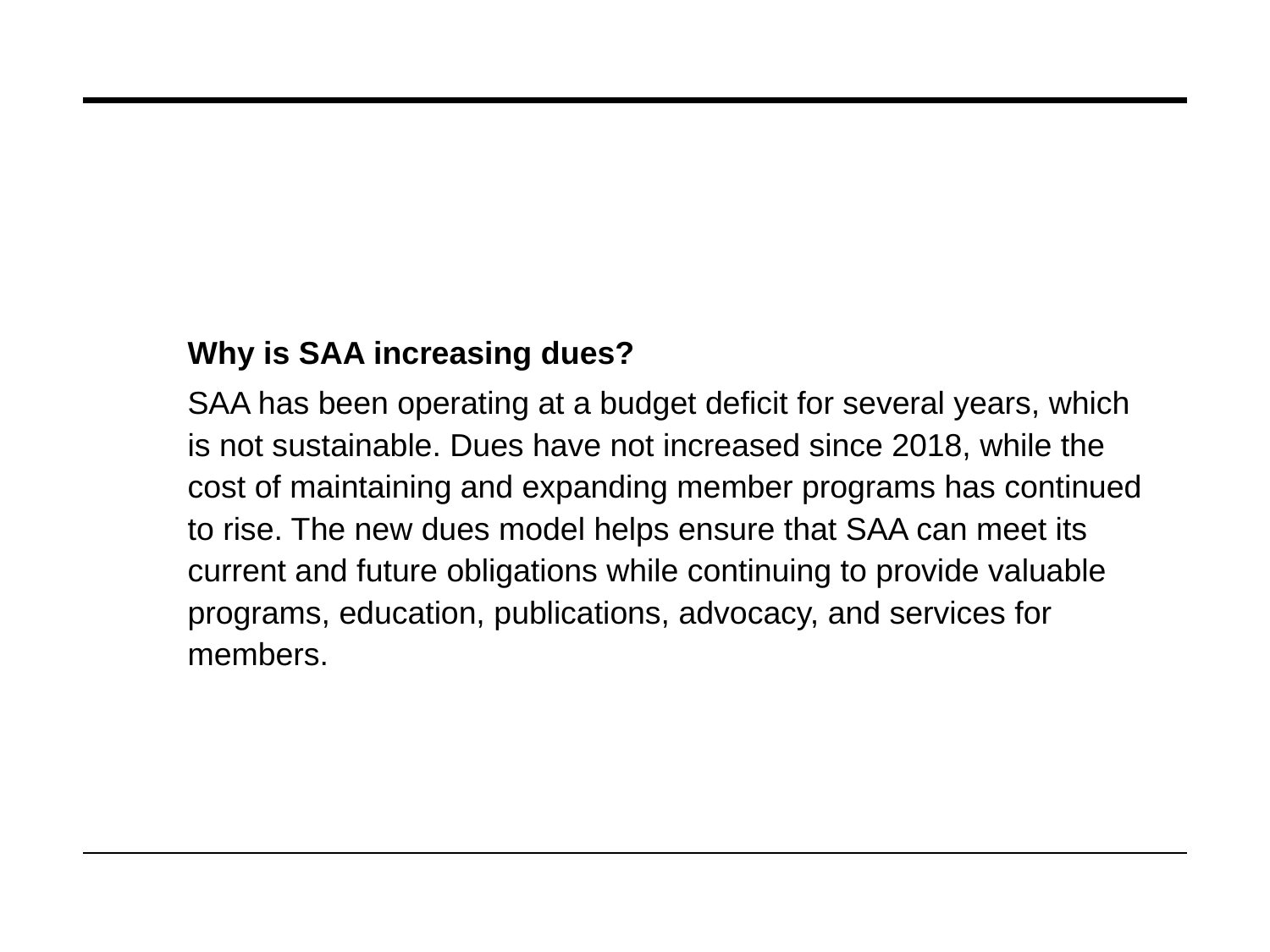

Why is SAA increasing dues?
SAA has been operating at a budget deficit for several years, which is not sustainable. Dues have not increased since 2018, while the cost of maintaining and expanding member programs has continued to rise. The new dues model helps ensure that SAA can meet its current and future obligations while continuing to provide valuable programs, education, publications, advocacy, and services for members.